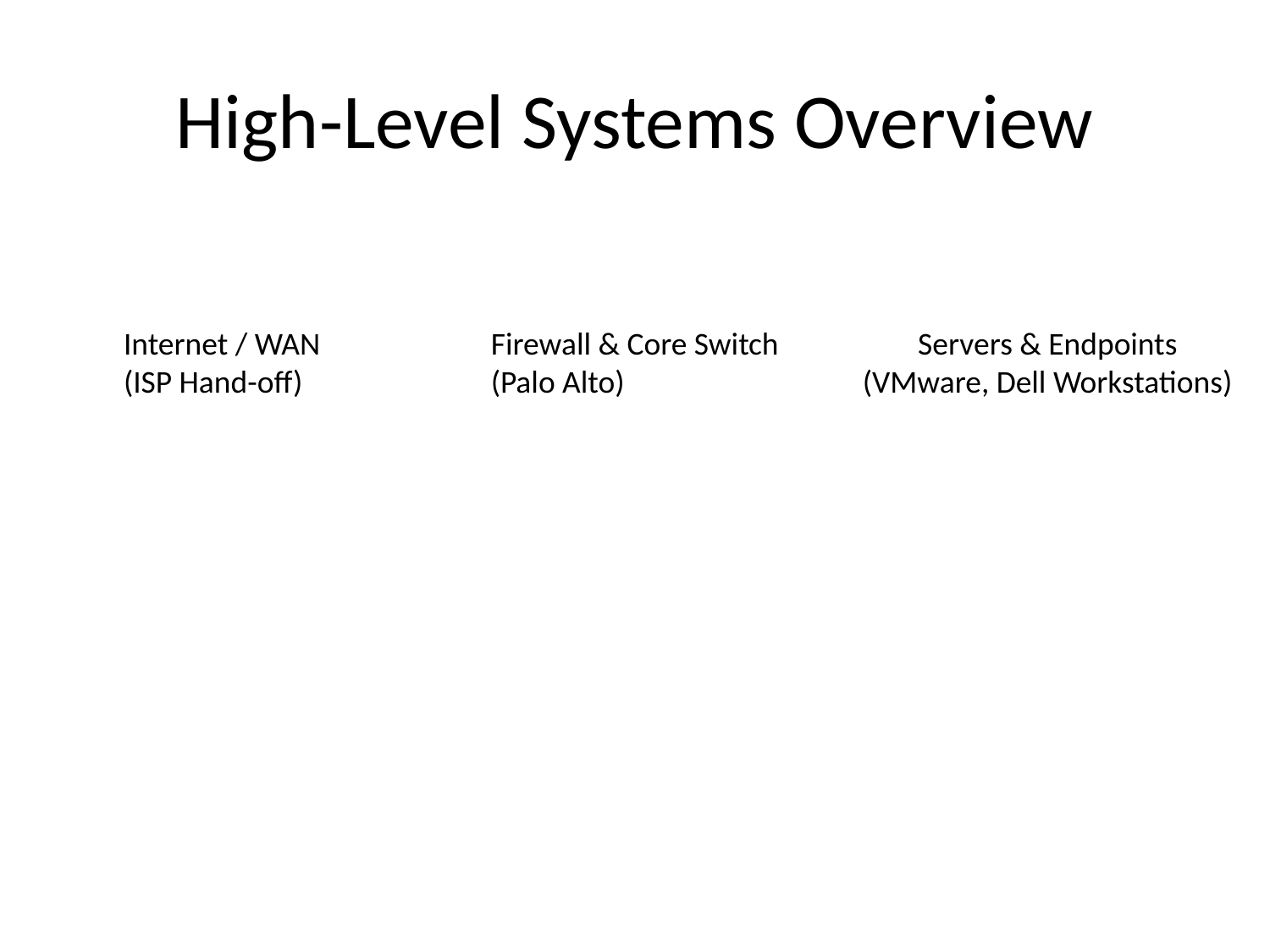

# High-Level Systems Overview
Internet / WAN
(ISP Hand-off)
Firewall & Core Switch
(Palo Alto)
Servers & Endpoints
(VMware, Dell Workstations)